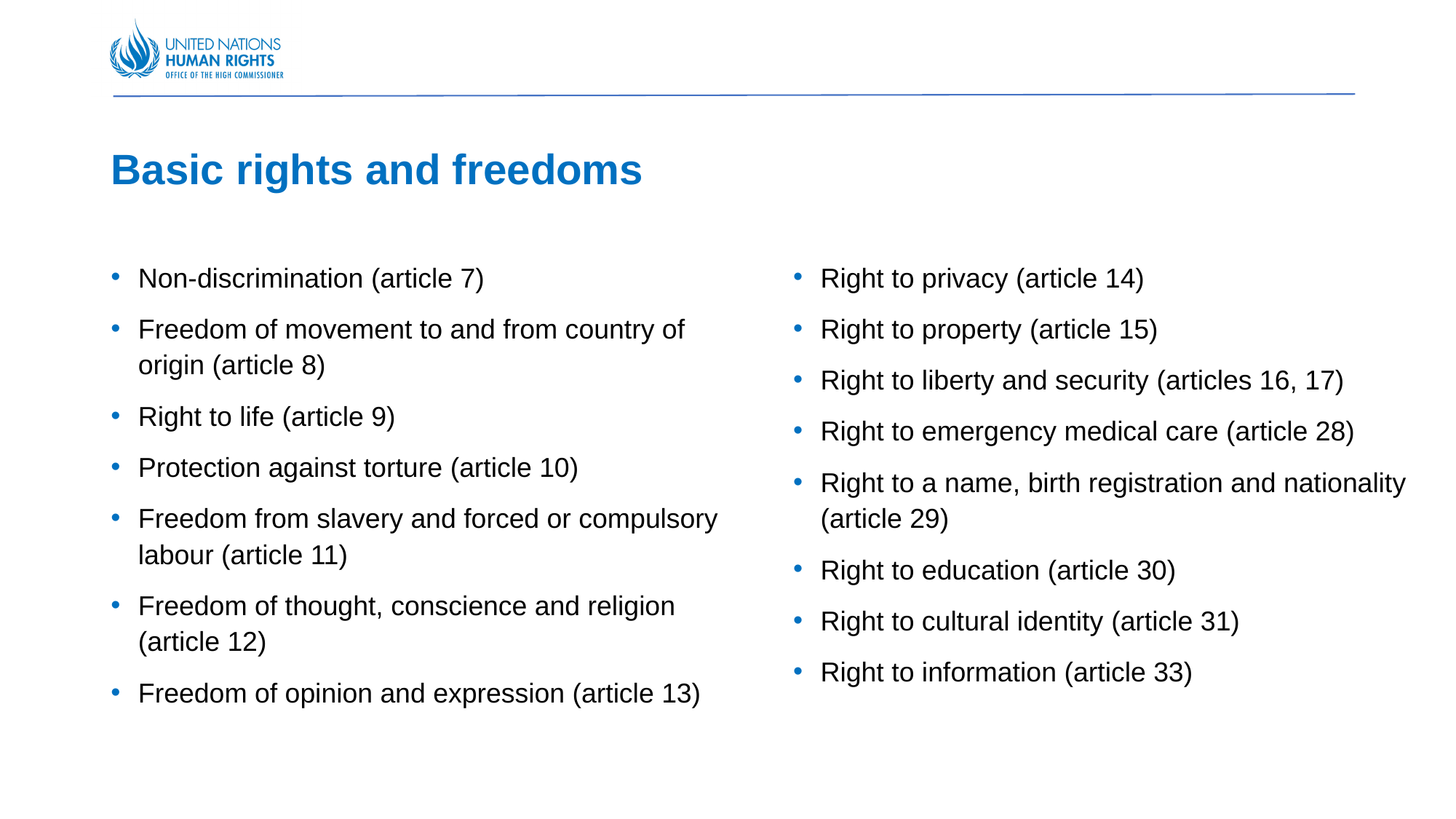

Basic rights and freedoms
Non-discrimination (article 7)
Freedom of movement to and from country of origin (article 8)
Right to life (article 9)
Protection against torture (article 10)
Freedom from slavery and forced or compulsory labour (article 11)
Freedom of thought, conscience and religion (article 12)
Freedom of opinion and expression (article 13)
Right to privacy (article 14)
Right to property (article 15)
Right to liberty and security (articles 16, 17)
Right to emergency medical care (article 28)
Right to a name, birth registration and nationality (article 29)
Right to education (article 30)
Right to cultural identity (article 31)
Right to information (article 33)